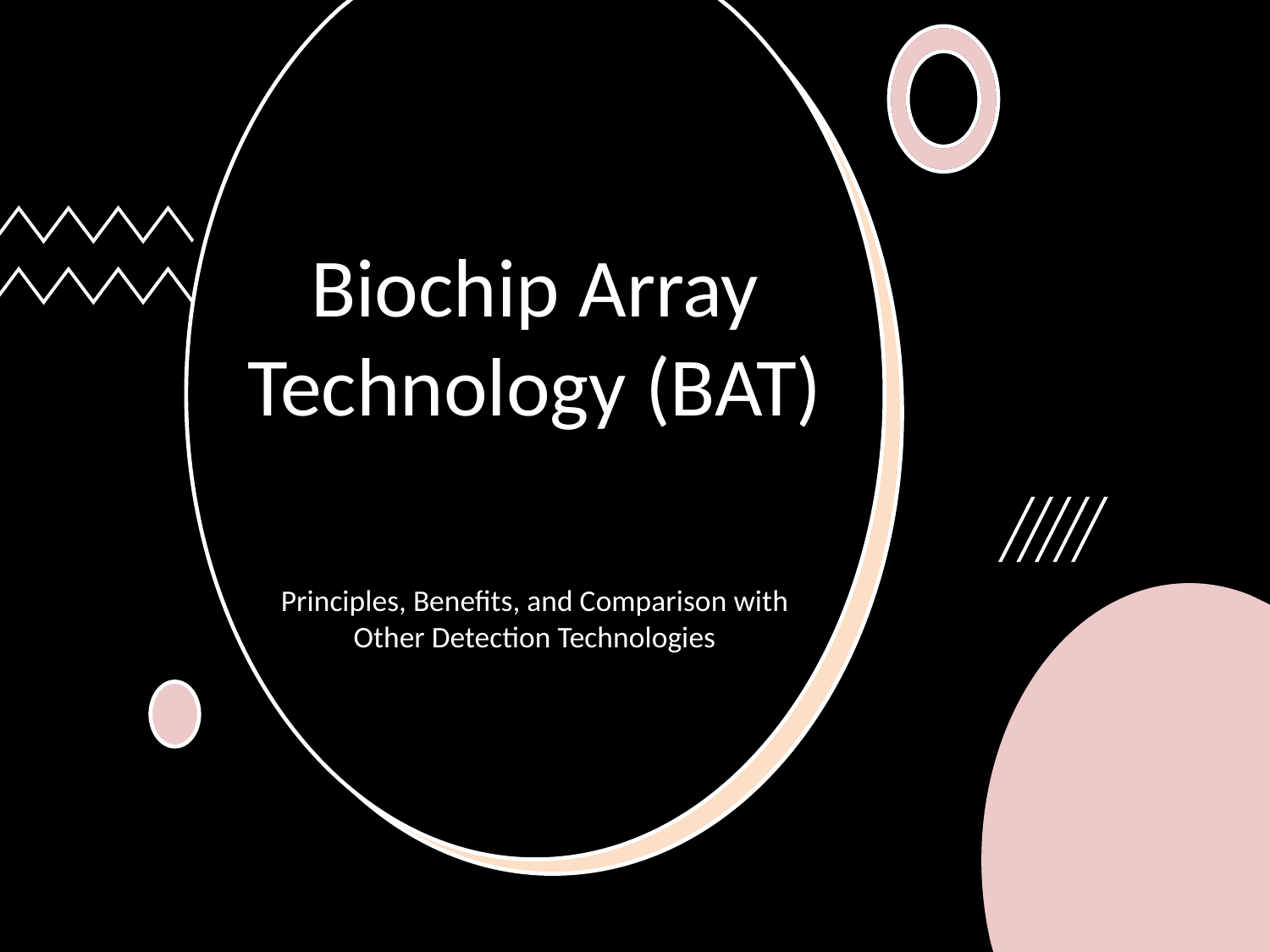

# Biochip Array Technology (BAT)

Principles, Benefits, and Comparison with Other Detection Technologies